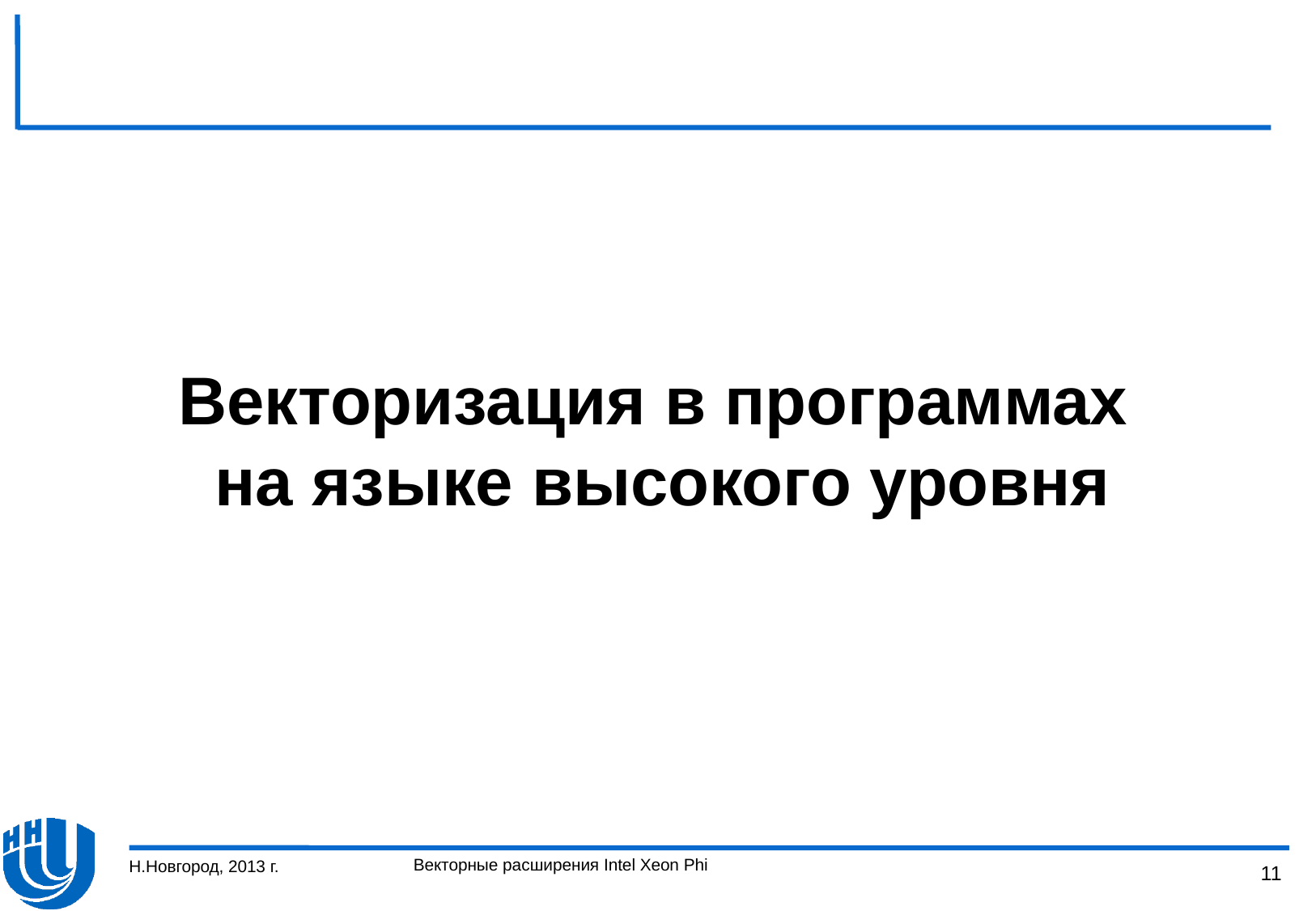

# Векторизация в программах на языке высокого уровня